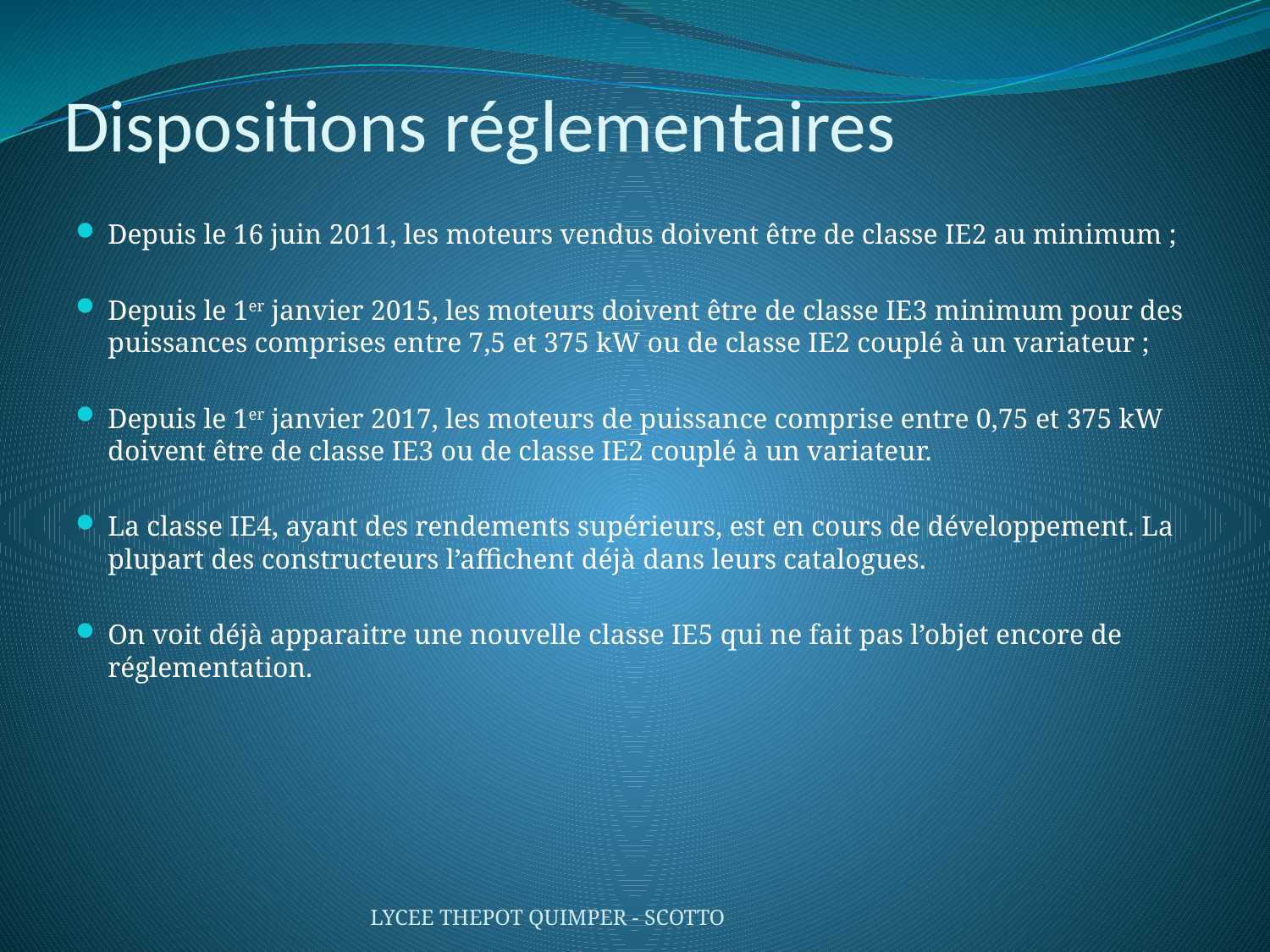

# Dispositions réglementaires
Depuis le 16 juin 2011, les moteurs vendus doivent être de classe IE2 au minimum ;

Depuis le 1er janvier 2015, les moteurs doivent être de classe IE3 minimum pour des puissances comprises entre 7,5 et 375 kW ou de classe IE2 couplé à un variateur ;

Depuis le 1er janvier 2017, les moteurs de puissance comprise entre 0,75 et 375 kW doivent être de classe IE3 ou de classe IE2 couplé à un variateur.

La classe IE4, ayant des rendements supérieurs, est en cours de développement. La plupart des constructeurs l’affichent déjà dans leurs catalogues.

On voit déjà apparaitre une nouvelle classe IE5 qui ne fait pas l’objet encore de réglementation.

LYCEE THEPOT QUIMPER - SCOTTO